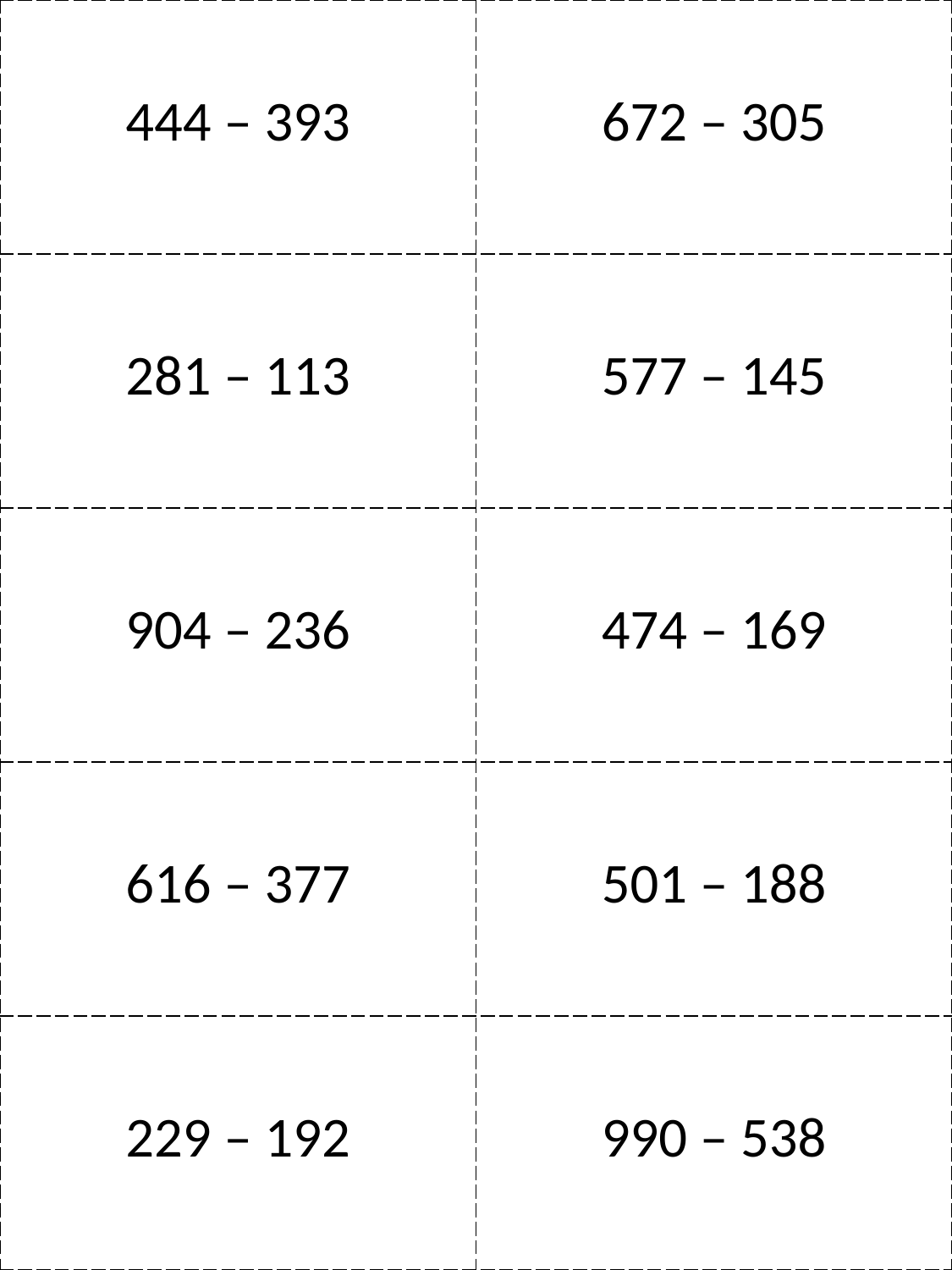

| 444 – 393 | 672 – 305 |
| --- | --- |
| 281 – 113 | 577 – 145 |
| 904 – 236 | 474 – 169 |
| 616 – 377 | 501 – 188 |
| 229 – 192 | 990 – 538 |